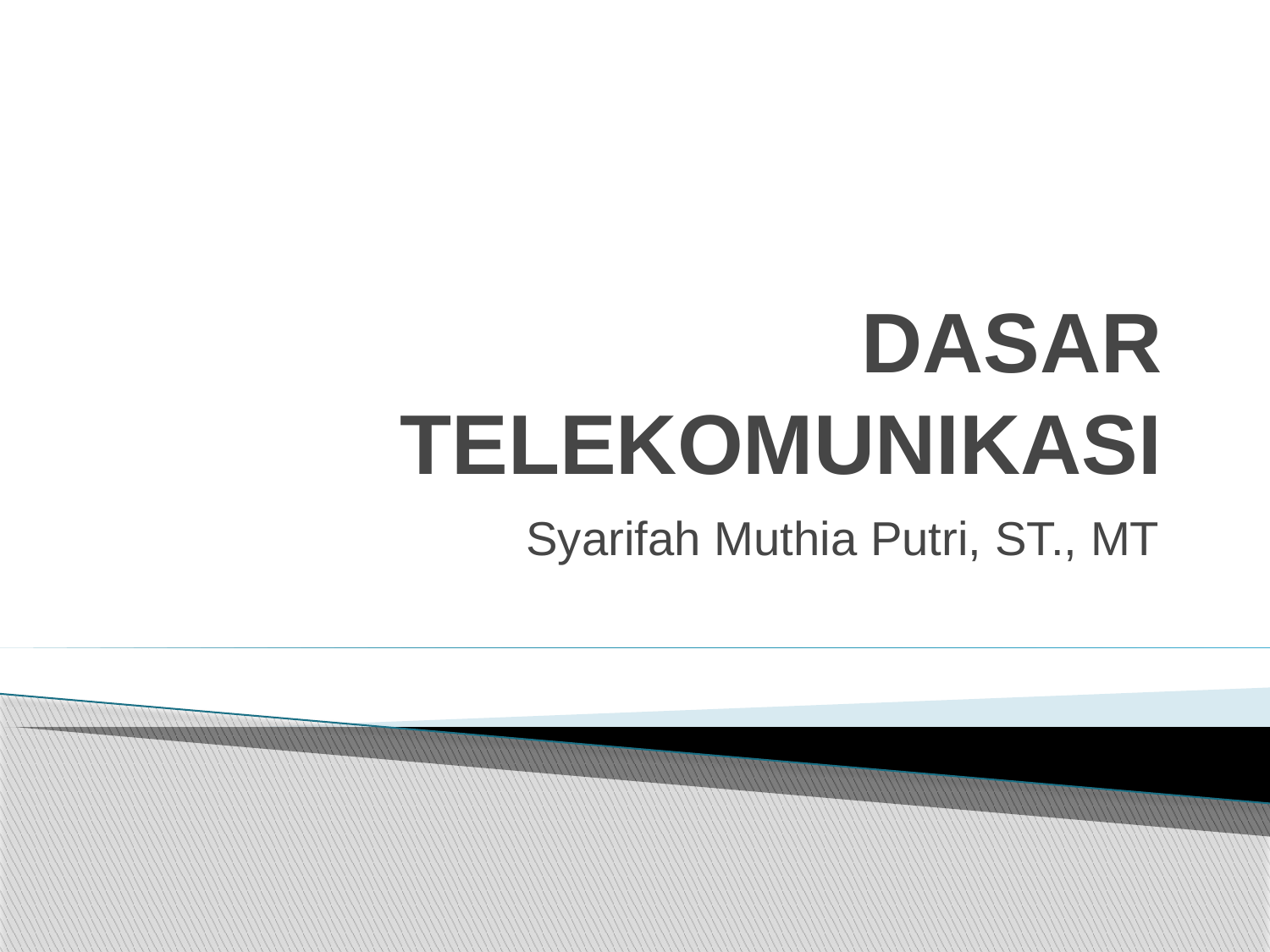

# DASAR TELEKOMUNIKASI
Syarifah Muthia Putri, ST., MT